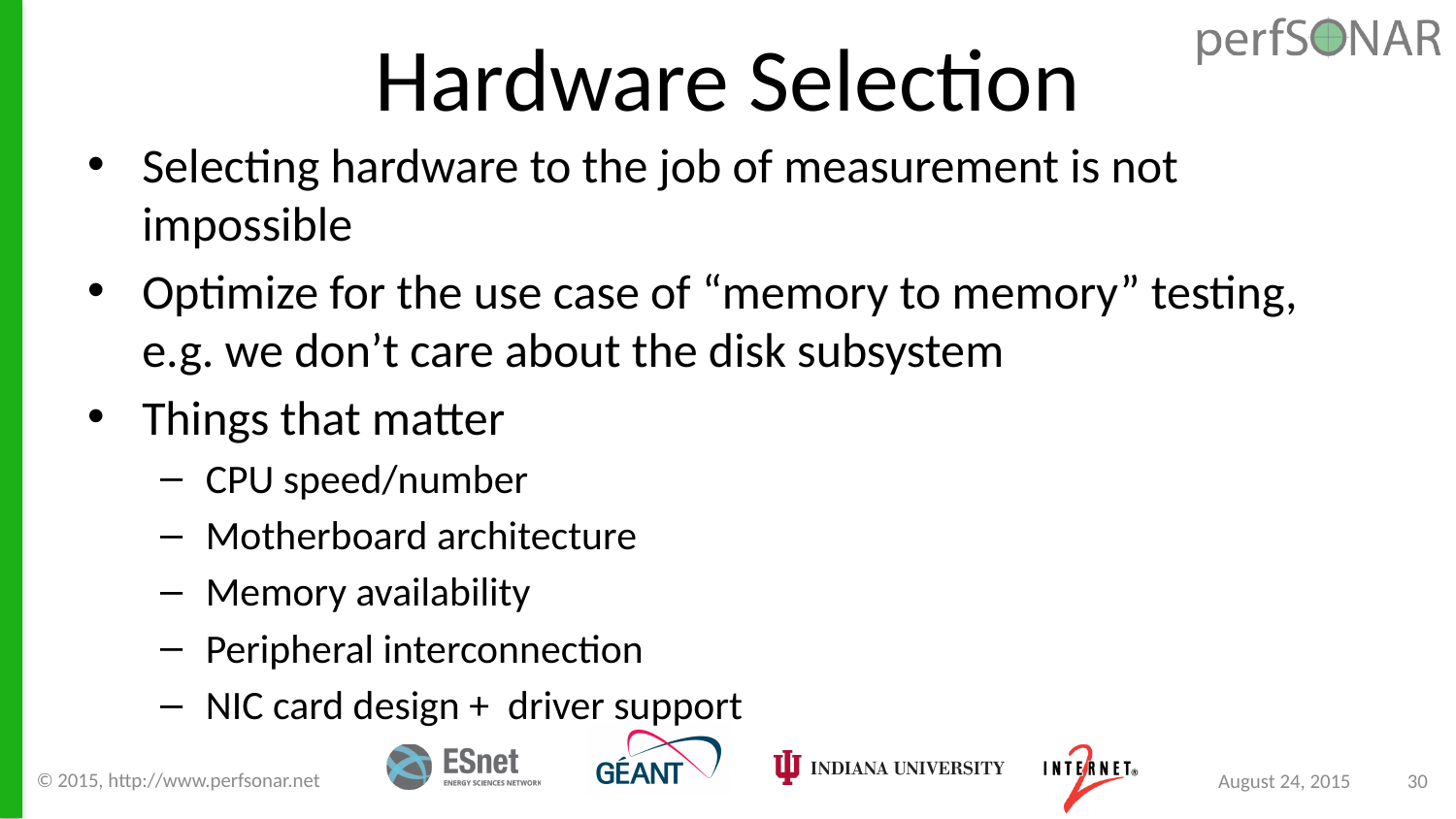

# Hardware Selection
Selecting hardware to the job of measurement is not impossible
Optimize for the use case of “memory to memory” testing, e.g. we don’t care about the disk subsystem
Things that matter
CPU speed/number
Motherboard architecture
Memory availability
Peripheral interconnection
NIC card design +  driver support
© 2015, http://www.perfsonar.net
August 24, 2015
30